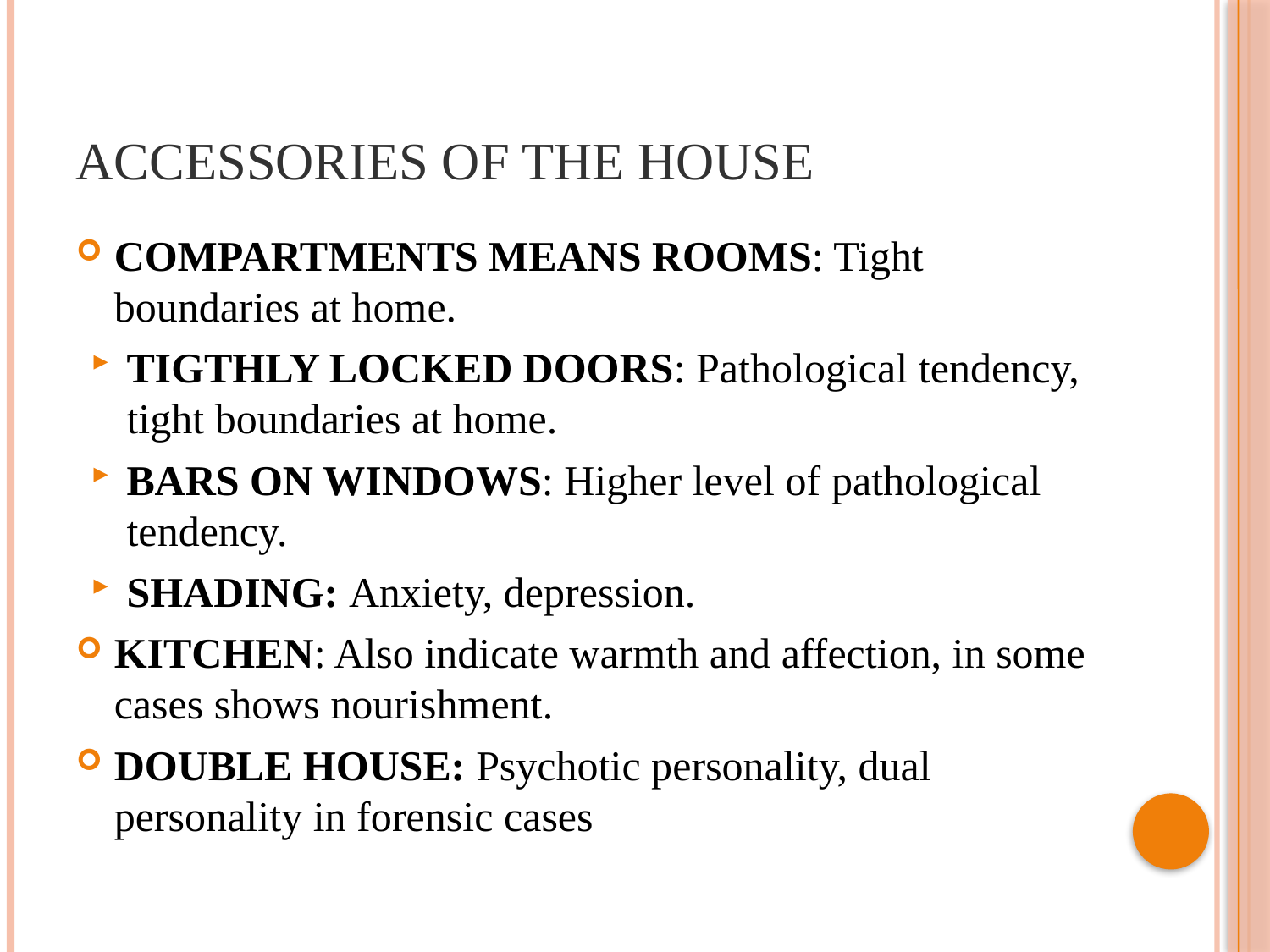

# Accessories of the House
COMPARTMENTS MEANS ROOMS: Tight boundaries at home.
TIGTHLY LOCKED DOORS: Pathological tendency, tight boundaries at home.
BARS ON WINDOWS: Higher level of pathological tendency.
SHADING: Anxiety, depression.
KITCHEN: Also indicate warmth and affection, in some cases shows nourishment.
DOUBLE HOUSE: Psychotic personality, dual personality in forensic cases